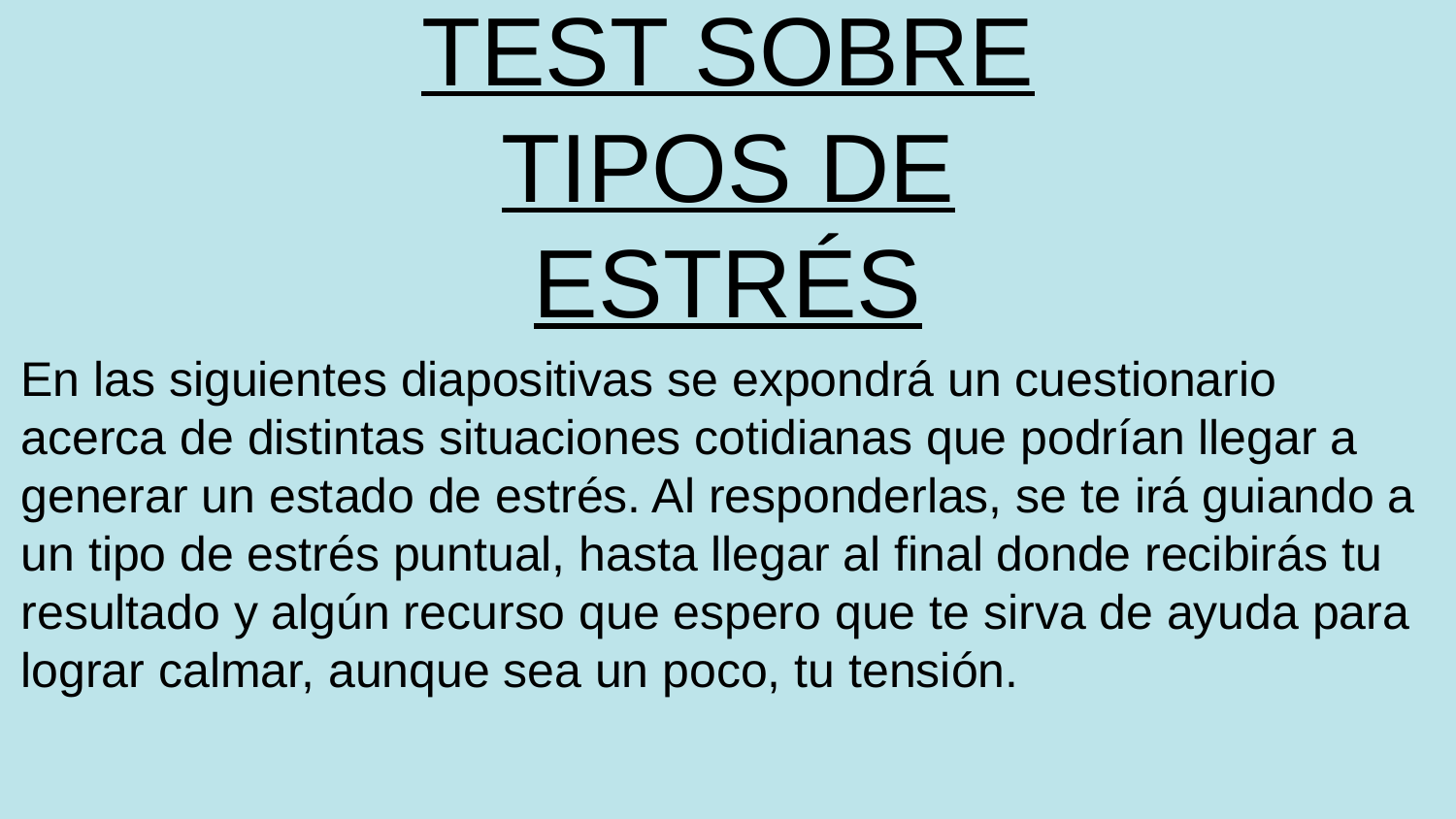

# TEST SOBRE TIPOS DE ESTRÉS

En las siguientes diapositivas se expondrá un cuestionario acerca de distintas situaciones cotidianas que podrían llegar a generar un estado de estrés. Al responderlas, se te irá guiando a un tipo de estrés puntual, hasta llegar al final donde recibirás tu resultado y algún recurso que espero que te sirva de ayuda para lograr calmar, aunque sea un poco, tu tensión.